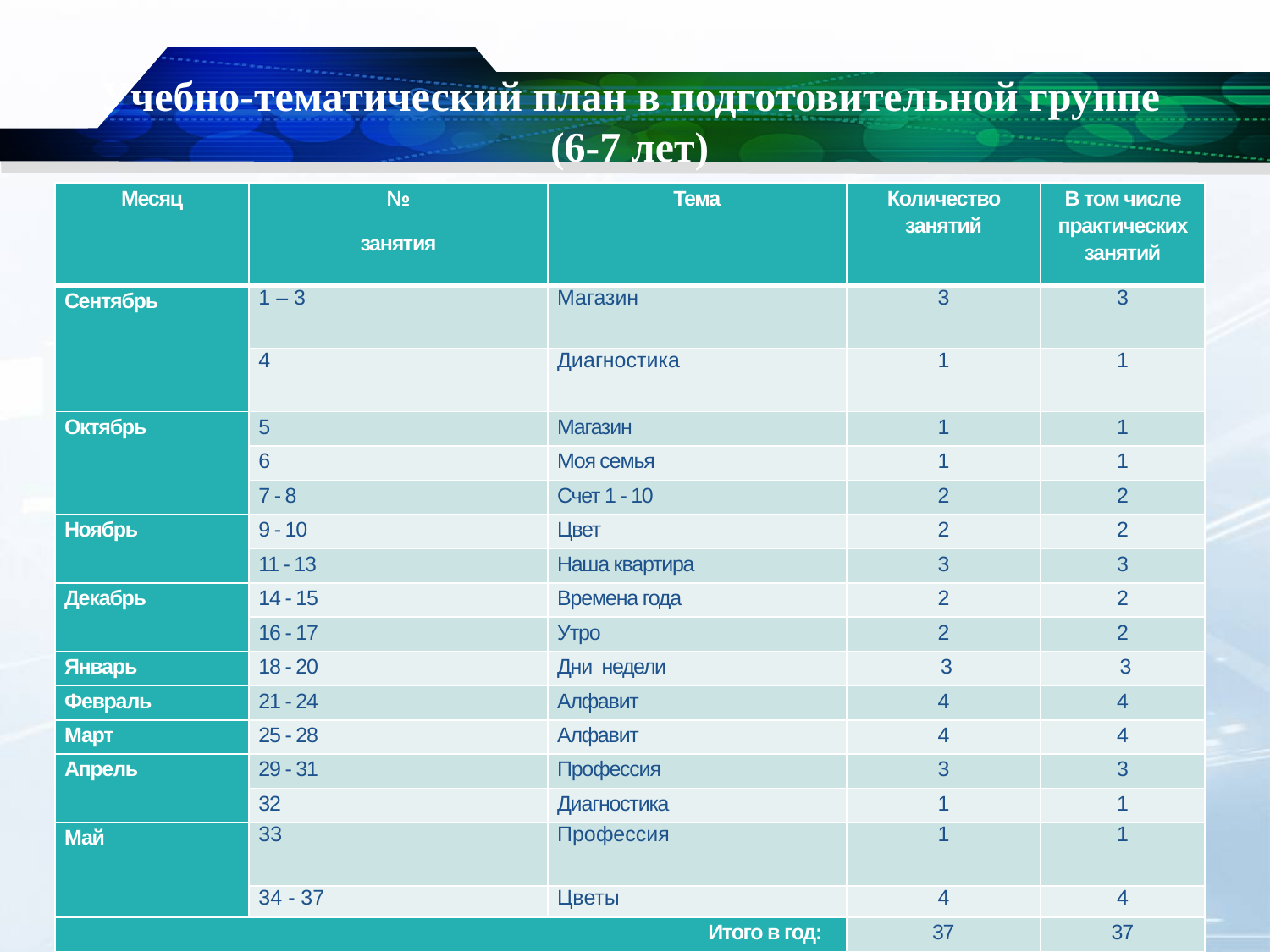

# Учебно-тематический план в подготовительной группе (6-7 лет)
| Месяц | № занятия | Тема | Количество занятий | В том числе практических занятий |
| --- | --- | --- | --- | --- |
| Сентябрь | 1 – 3 | Магазин | 3 | 3 |
|  | 4 | Диагностика | 1 | 1 |
| Октябрь | 5 | Магазин | 1 | 1 |
|  | 6 | Моя семья | 1 | 1 |
|  | 7 - 8 | Счет 1 - 10 | 2 | 2 |
| Ноябрь | 9 - 10 | Цвет | 2 | 2 |
|  | 11 - 13 | Наша квартира | 3 | 3 |
| Декабрь | 14 - 15 | Времена года | 2 | 2 |
|  | 16 - 17 | Утро | 2 | 2 |
| Январь | 18 - 20 | Дни недели | 3 | 3 |
| Февраль | 21 - 24 | Алфавит | 4 | 4 |
| Март | 25 - 28 | Алфавит | 4 | 4 |
| Апрель | 29 - 31 | Профессия | 3 | 3 |
|  | 32 | Диагностика | 1 | 1 |
| Май | 33 | Профессия | 1 | 1 |
|  | 34 - 37 | Цветы | 4 | 4 |
| Итого в год: |  |  | 37 | 37 |